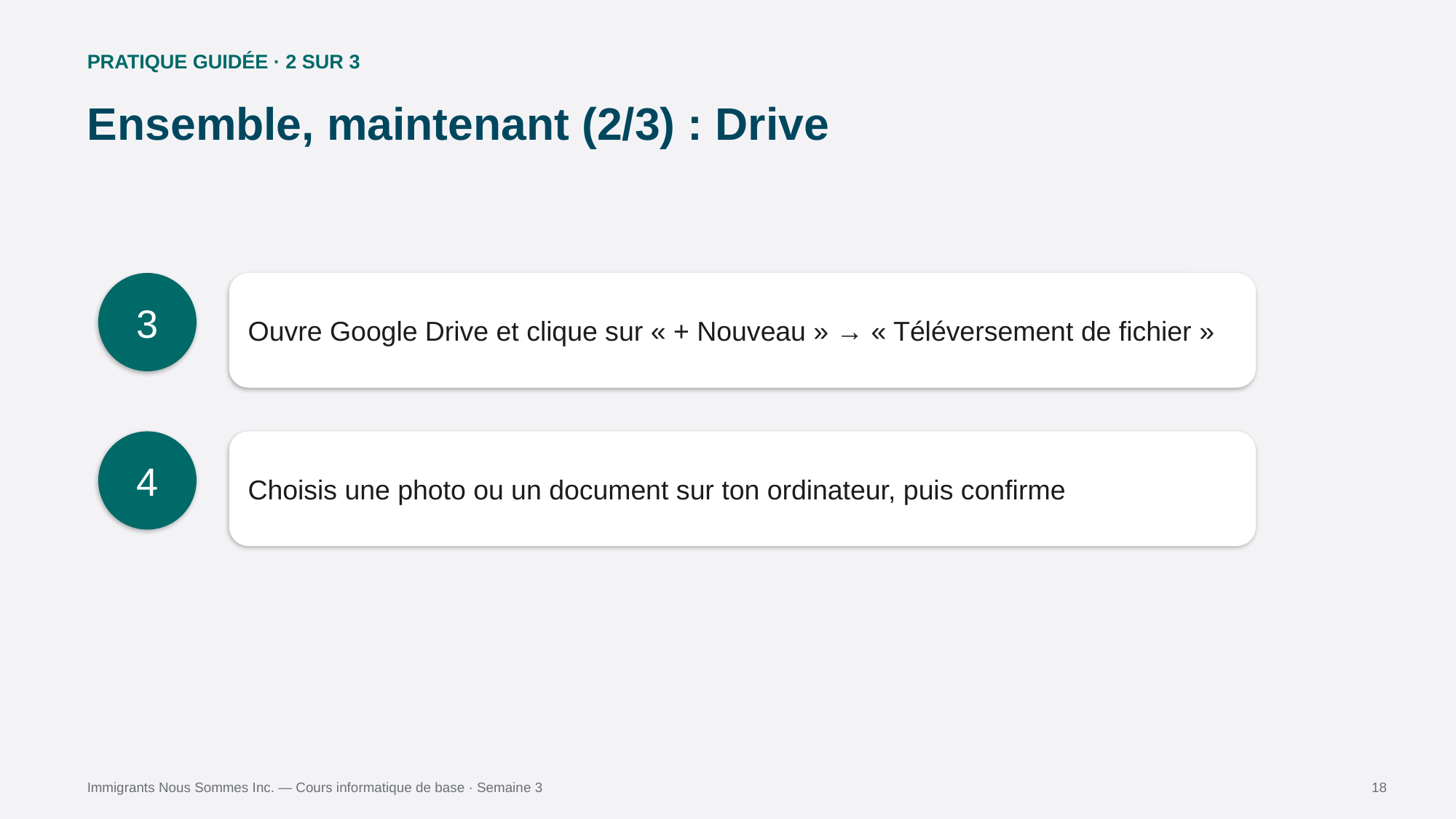

PRATIQUE GUIDÉE · 2 SUR 3
Ensemble, maintenant (2/3) : Drive
3
Ouvre Google Drive et clique sur « + Nouveau » → « Téléversement de fichier »
4
Choisis une photo ou un document sur ton ordinateur, puis confirme
Immigrants Nous Sommes Inc. — Cours informatique de base · Semaine 3
18